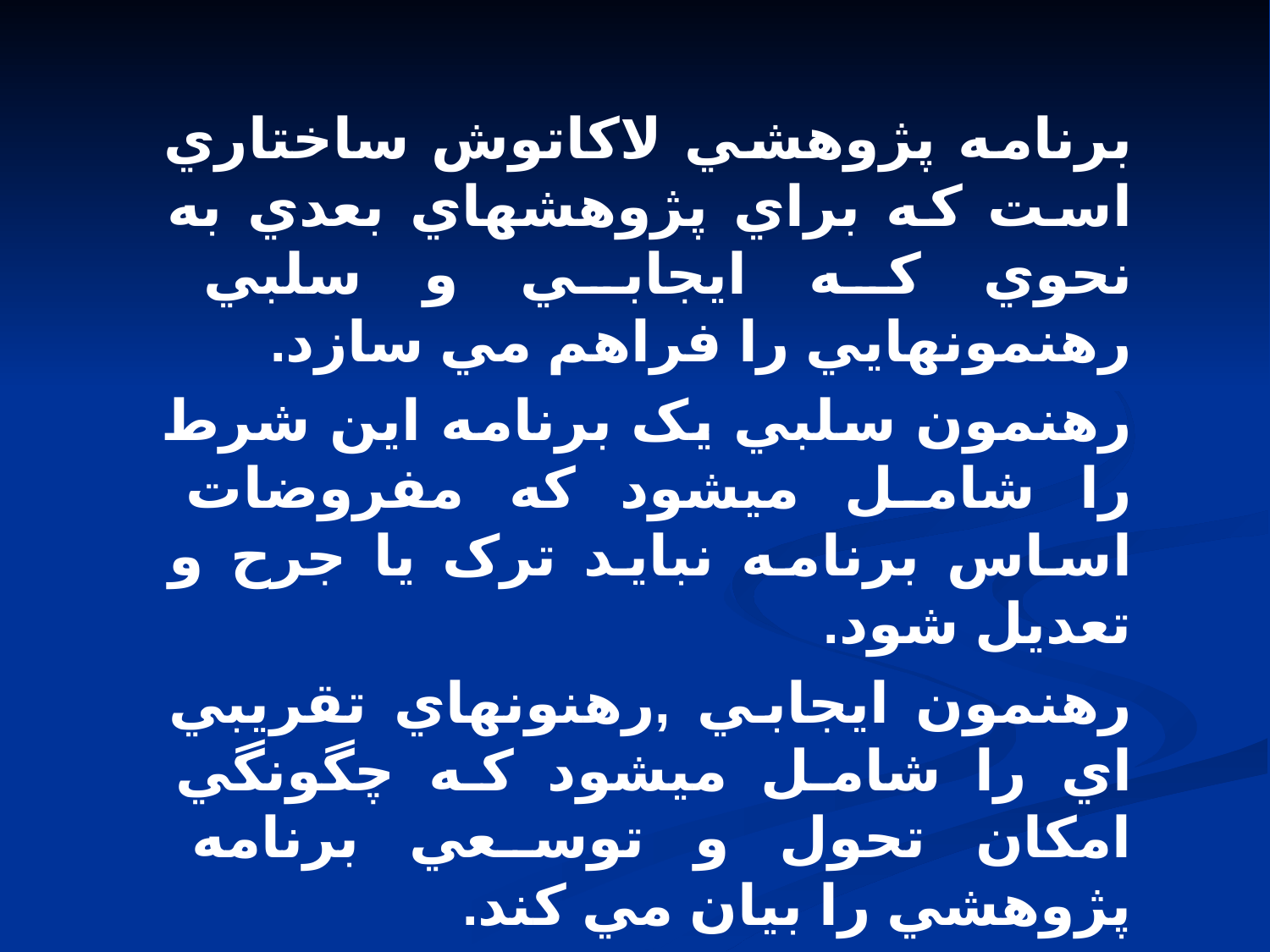

برنامه پژوهشي لاکاتوش ساختاري است که براي پژوهشهاي بعدي به نحوي که ايجابي و سلبي رهنمونهايي را فراهم مي سازد.
رهنمون سلبي يک برنامه اين شرط را شامل ميشود که مفروضات اساس برنامه نبايد ترک يا جرح و تعديل شود.
رهنمون ايجابي ,رهنونهاي تقريبي اي را شامل ميشود که چگونگي امکان تحول و توسعي برنامه پژوهشي را بيان مي کند.